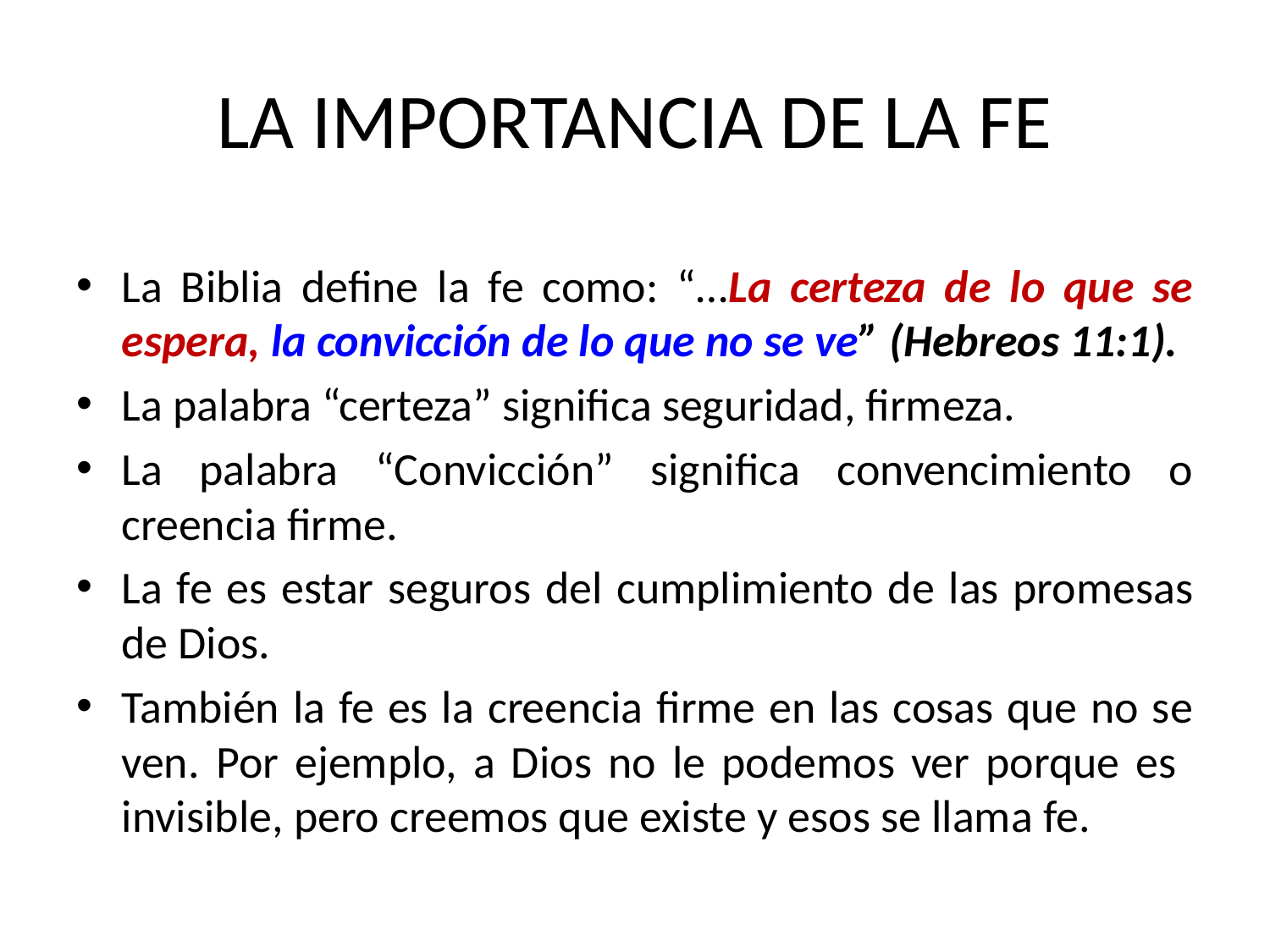

# LA IMPORTANCIA DE LA FE

La Biblia define la fe como: “…La certeza de lo que se espera, la convicción de lo que no se ve” (Hebreos 11:1).
La palabra “certeza” significa seguridad, firmeza.
La palabra “Convicción” significa convencimiento o creencia firme.
La fe es estar seguros del cumplimiento de las promesas de Dios.
También la fe es la creencia firme en las cosas que no se ven. Por ejemplo, a Dios no le podemos ver porque es  invisible, pero creemos que existe y esos se llama fe.